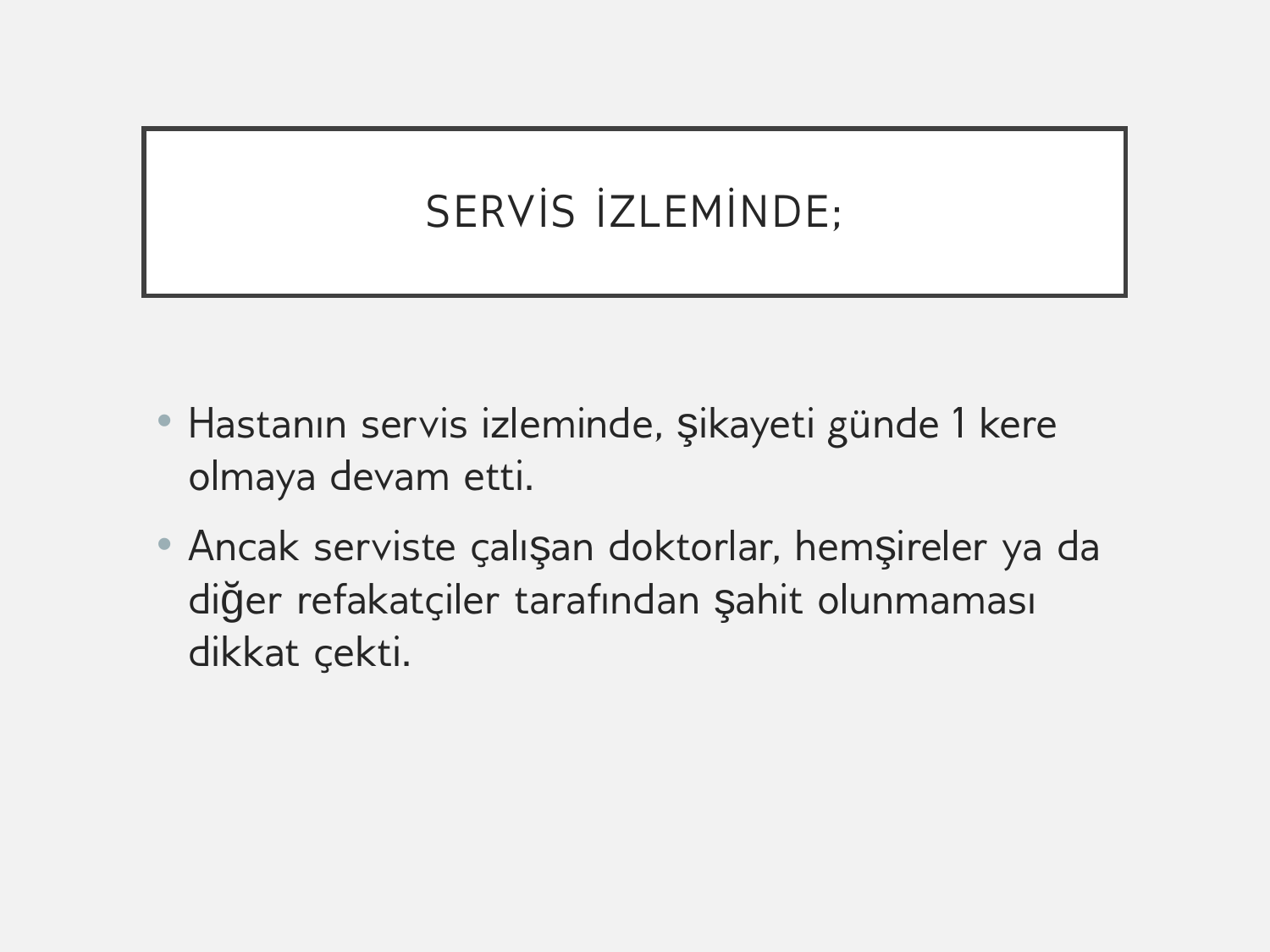

# Servis İzleminde;
Hastanın servis izleminde, şikayeti günde 1 kere olmaya devam etti.
Ancak serviste çalışan doktorlar, hemşireler ya da diğer refakatçiler tarafından şahit olunmaması dikkat çekti.